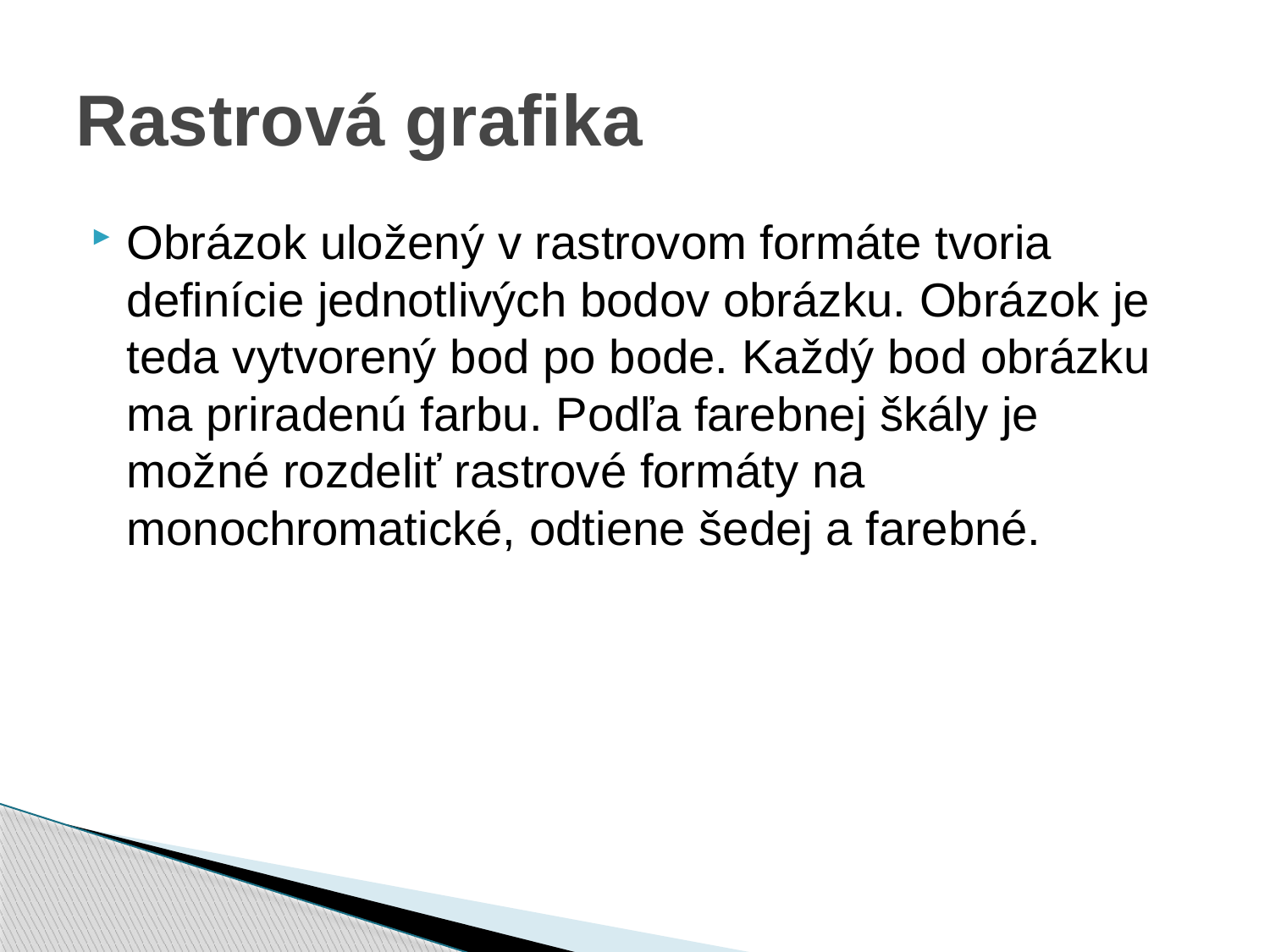

# Rastrová grafika
Obrázok uložený v rastrovom formáte tvoria definície jednotlivých bodov obrázku. Obrázok je teda vytvorený bod po bode. Každý bod obrázku ma priradenú farbu. Podľa farebnej škály je možné rozdeliť rastrové formáty na monochromatické, odtiene šedej a farebné.